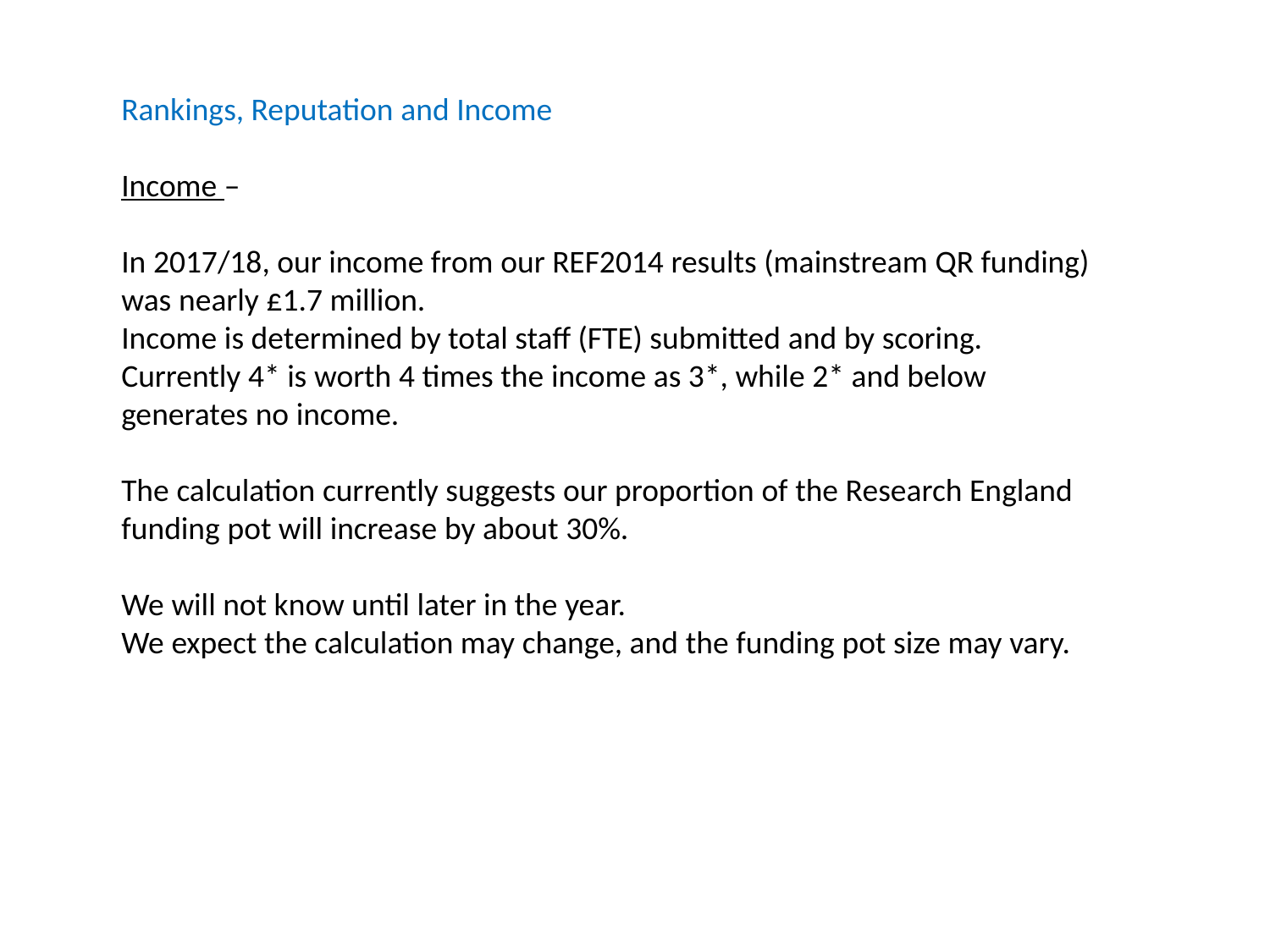

Rankings, Reputation and Income

Income –

In 2017/18, our income from our REF2014 results (mainstream QR funding) was nearly £1.7 million.
Income is determined by total staff (FTE) submitted and by scoring.  Currently 4* is worth 4 times the income as 3*, while 2* and below generates no income.

The calculation currently suggests our proportion of the Research England funding pot will increase by about 30%.

We will not know until later in the year.
We expect the calculation may change, and the funding pot size may vary.